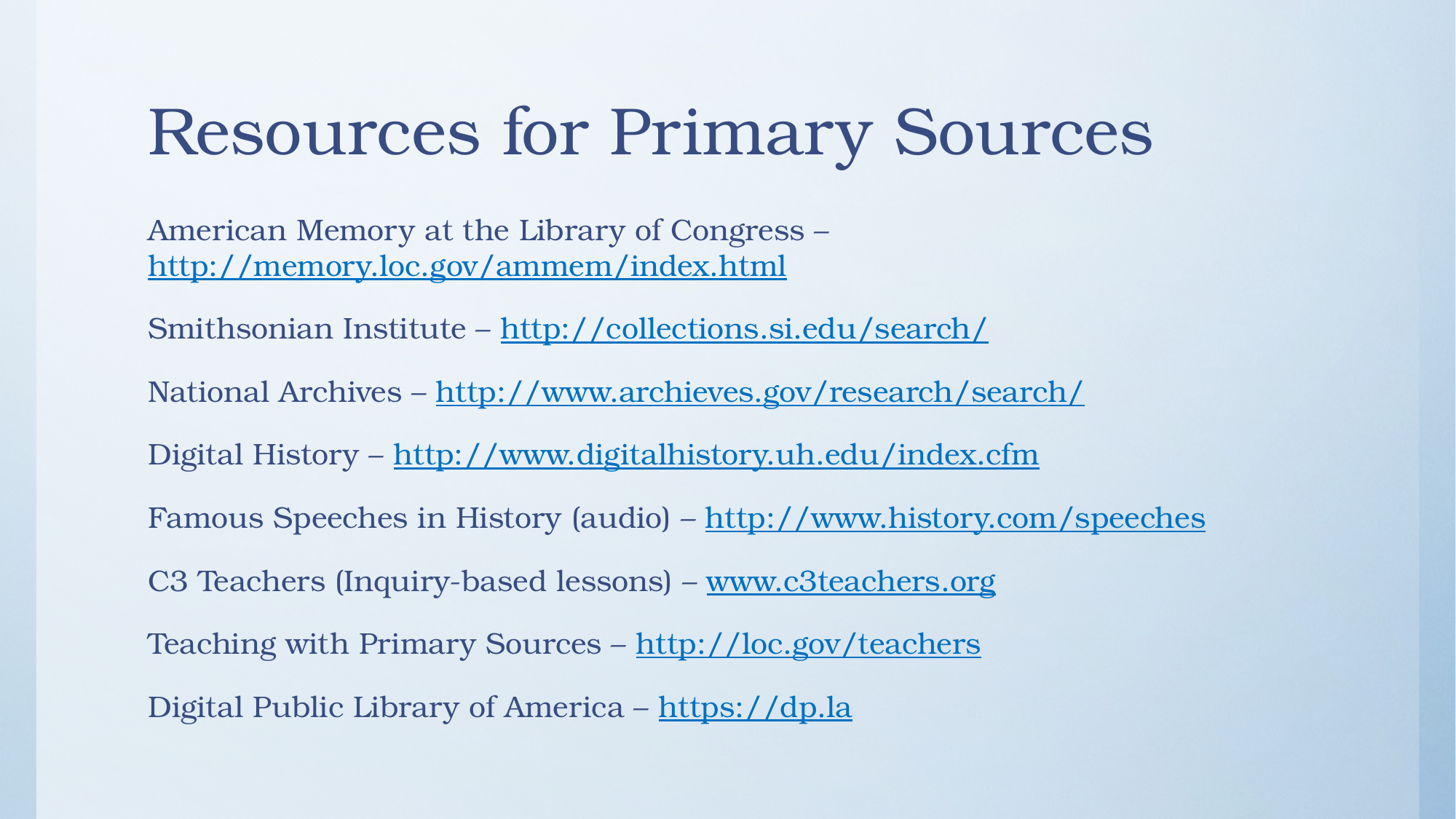

# Resources for Primary Sources
American Memory at the Library of Congress – http://memory.loc.gov/ammem/index.html
Smithsonian Institute – http://collections.si.edu/search/
National Archives – http://www.archieves.gov/research/search/
Digital History – http://www.digitalhistory.uh.edu/index.cfm
Famous Speeches in History (audio) – http://www.history.com/speeches
C3 Teachers (Inquiry-based lessons) – www.c3teachers.org
Teaching with Primary Sources – http://loc.gov/teachers
Digital Public Library of America – https://dp.la